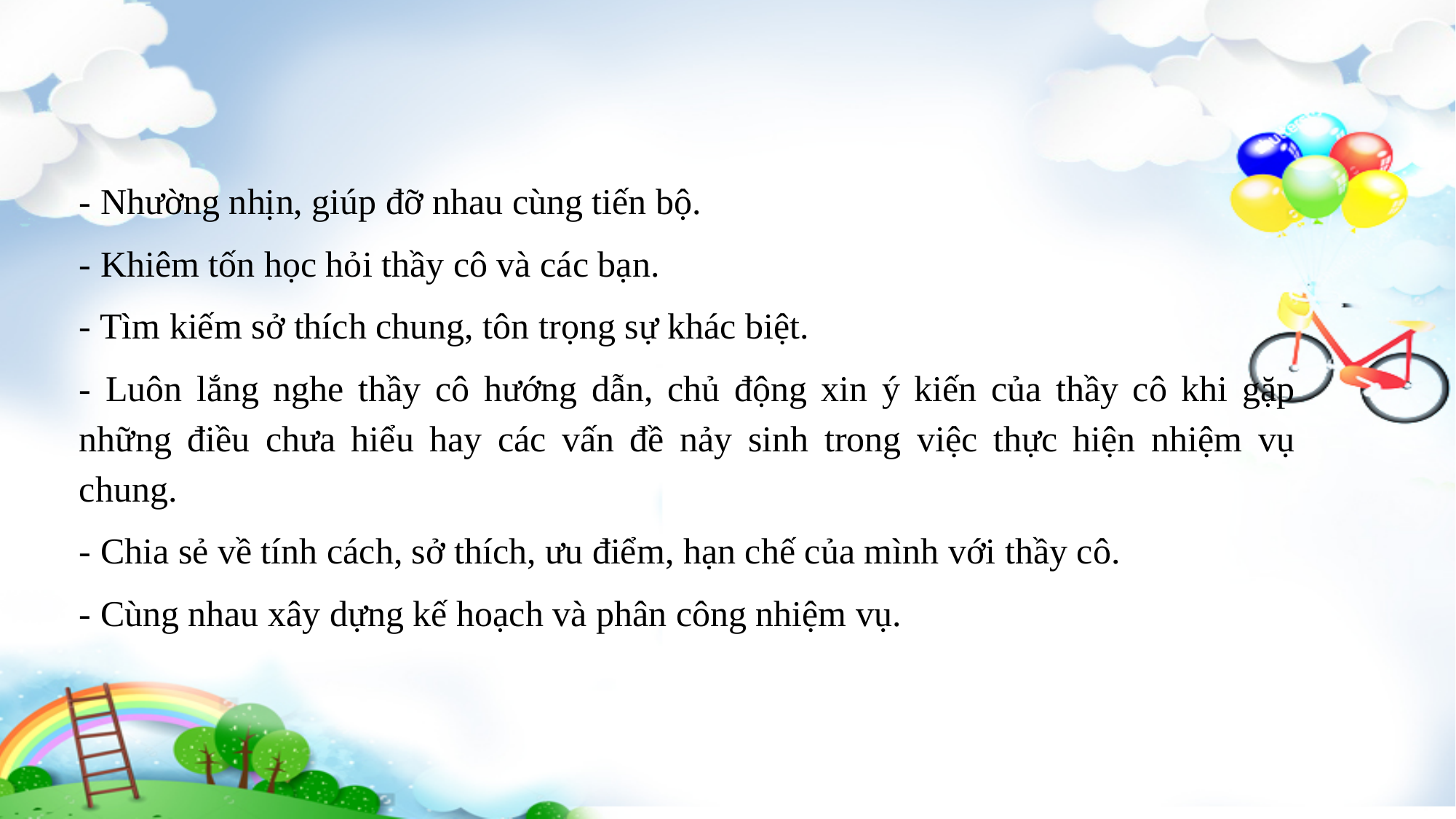

- Nhường nhịn, giúp đỡ nhau cùng tiến bộ.
- Khiêm tốn học hỏi thầy cô và các bạn.
- Tìm kiếm sở thích chung, tôn trọng sự khác biệt.
- Luôn lắng nghe thầy cô hướng dẫn, chủ động xin ý kiến của thầy cô khi gặp những điều chưa hiểu hay các vấn đề nảy sinh trong việc thực hiện nhiệm vụ chung.
- Chia sẻ về tính cách, sở thích, ưu điểm, hạn chế của mình với thầy cô.
- Cùng nhau xây dựng kế hoạch và phân công nhiệm vụ.